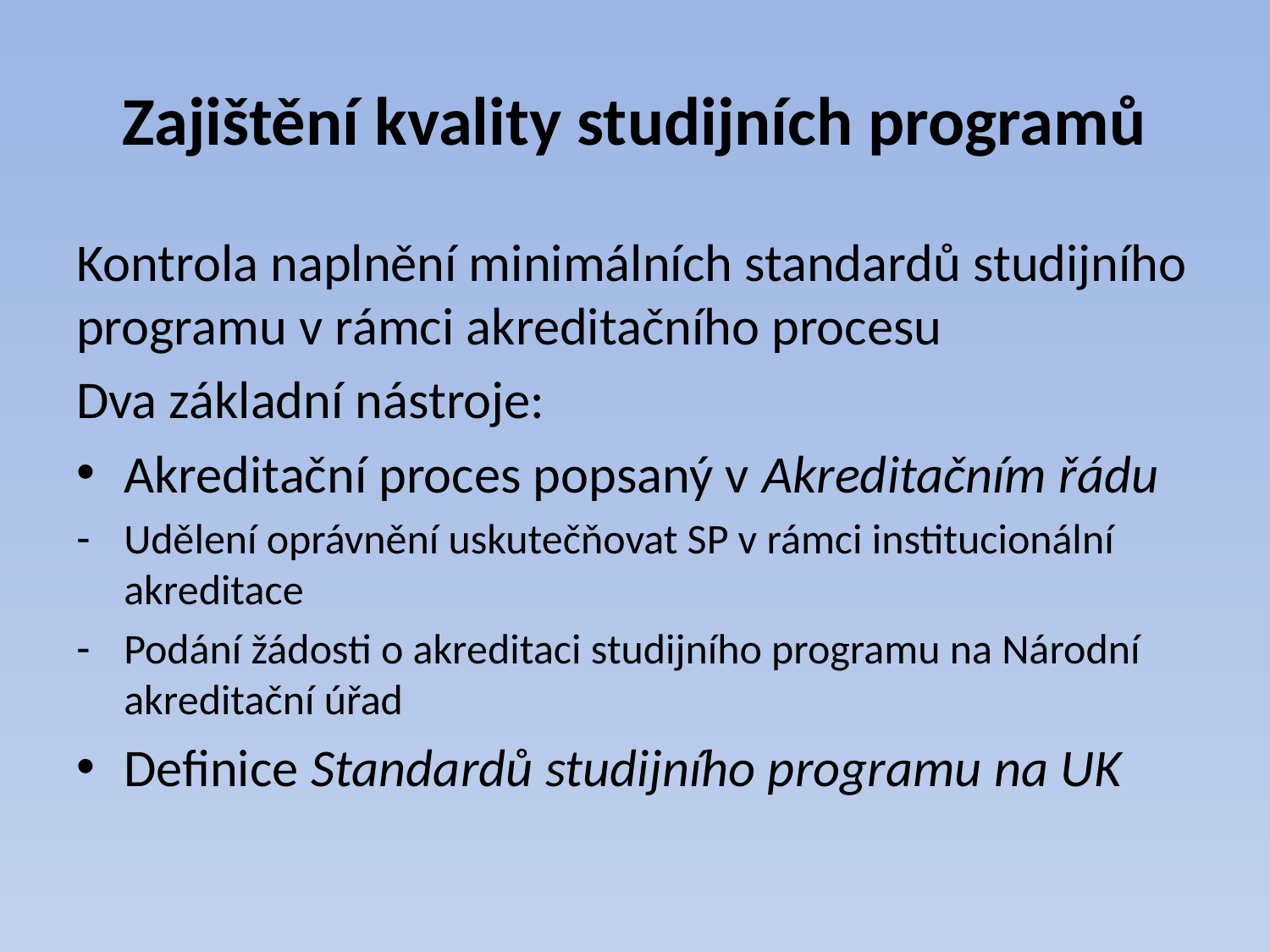

# Zajištění kvality studijních programů
Kontrola naplnění minimálních standardů studijního programu v rámci akreditačního procesu
Dva základní nástroje:
Akreditační proces popsaný v Akreditačním řádu
Udělení oprávnění uskutečňovat SP v rámci institucionální akreditace
Podání žádosti o akreditaci studijního programu na Národní akreditační úřad
Definice Standardů studijního programu na UK